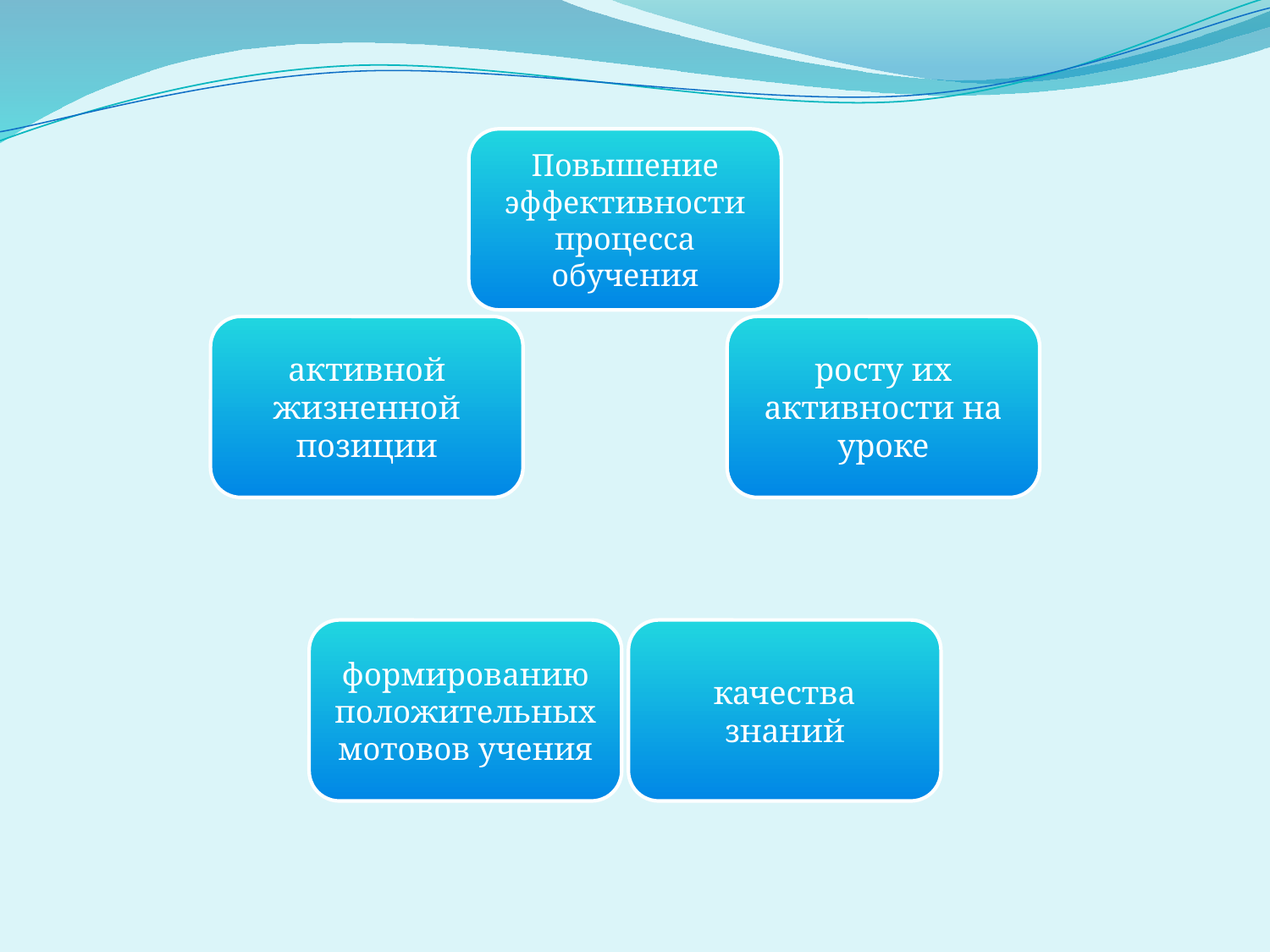

Повышение эффективности процесса обучения
росту их активности на уроке
качества знаний
формированию положительных мотовов учения
активной жизненной позиции